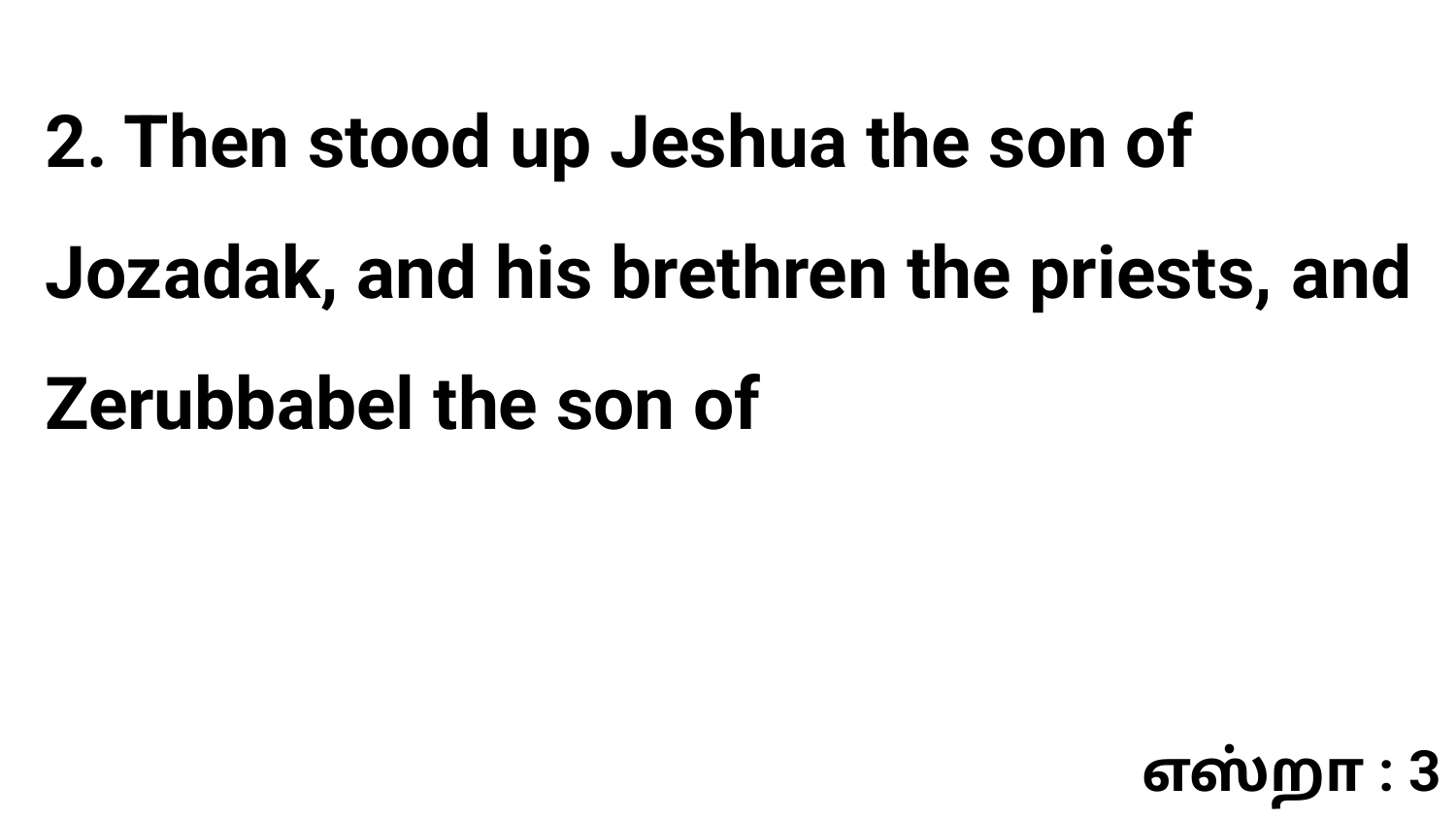

2. Then stood up Jeshua the son of Jozadak, and his brethren the priests, and Zerubbabel the son of
எஸ்றா : 3